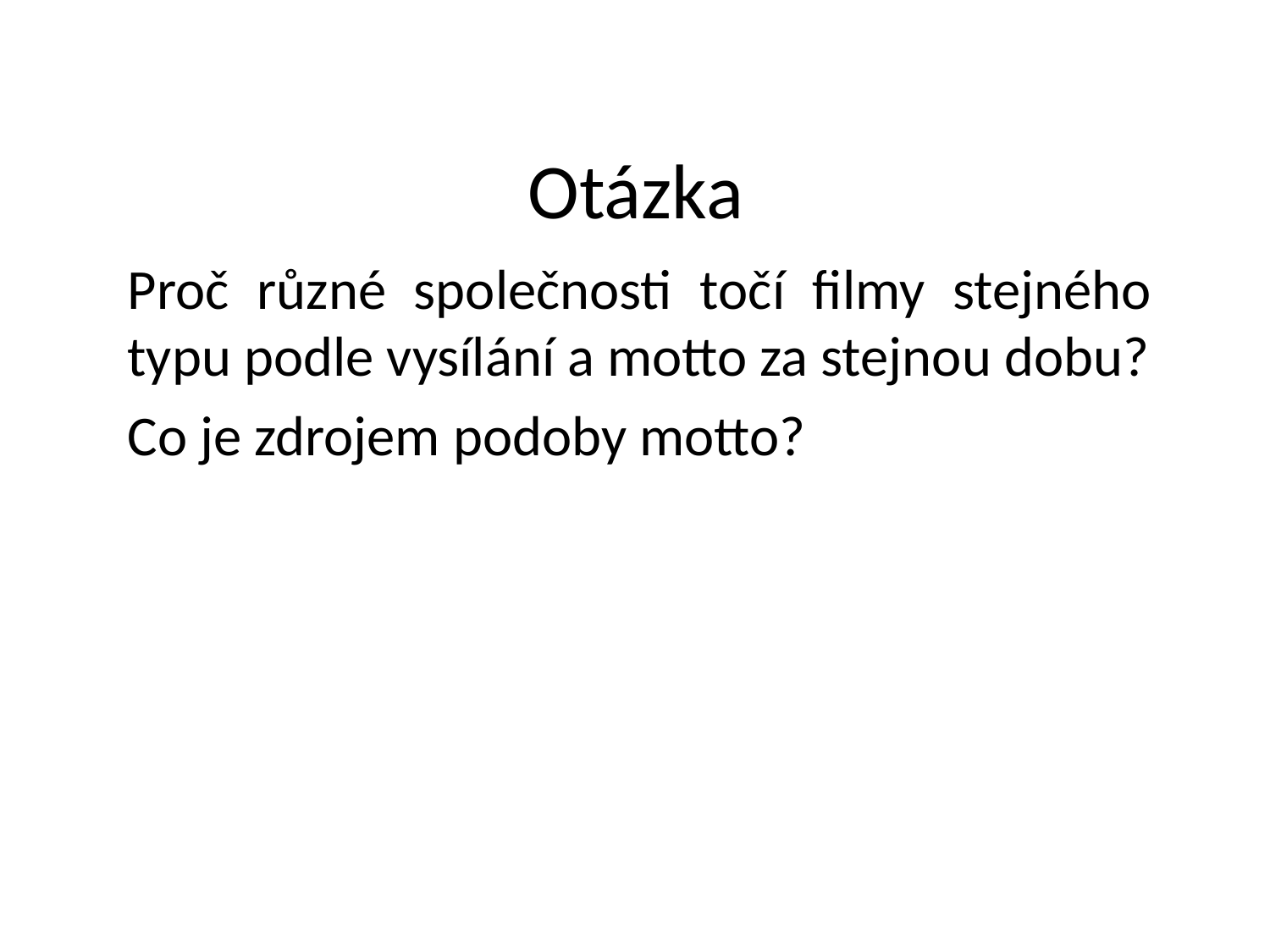

# Otázka
Proč různé společnosti točí filmy stejného typu podle vysílání a motto za stejnou dobu?
Co je zdrojem podoby motto?